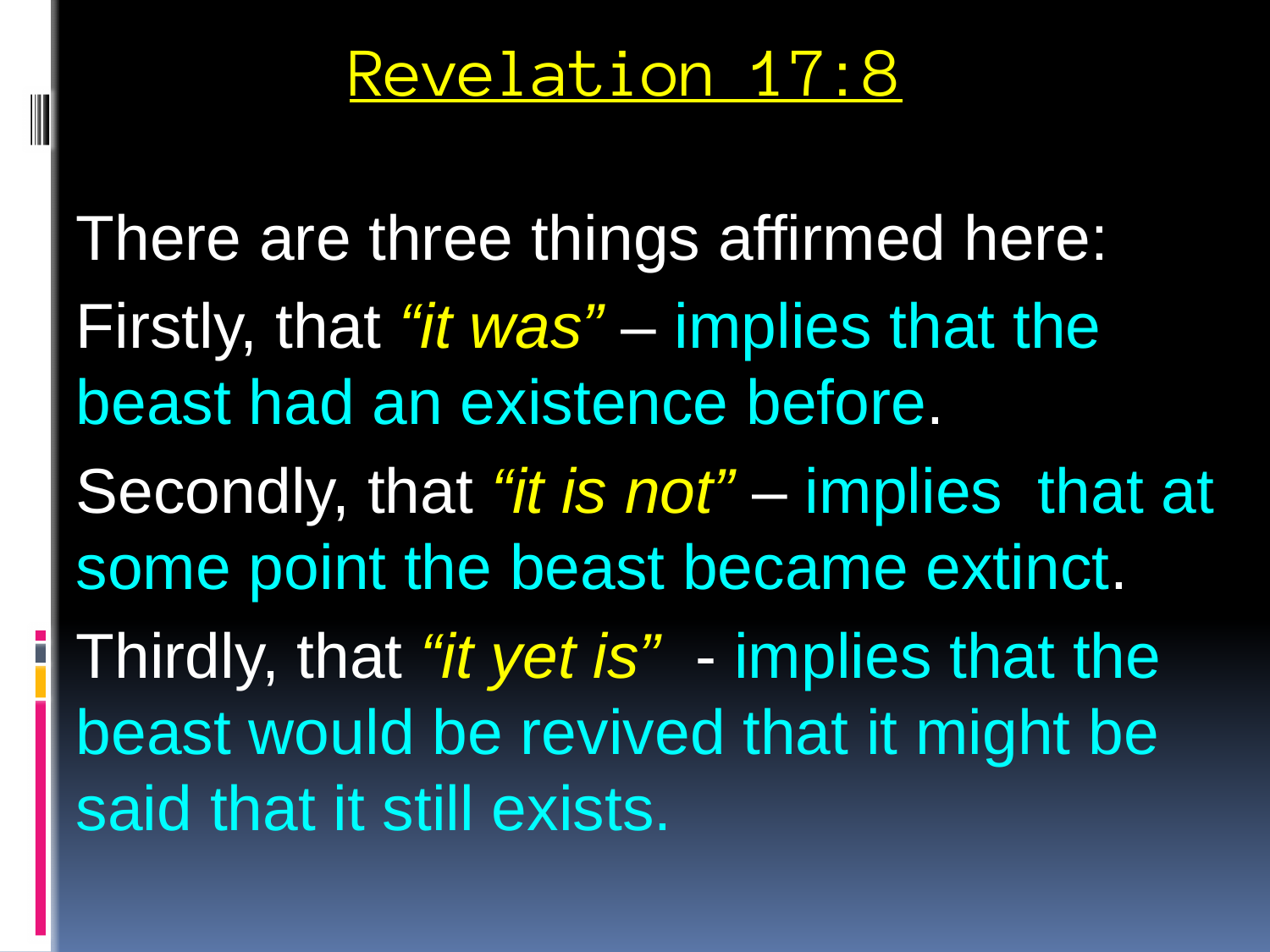

# Revelation 17:8
There are three things affirmed here:
Firstly, that “it was” – implies that the beast had an existence before.
Secondly, that “it is not” – implies  that at some point the beast became extinct.
Thirdly, that “it yet is”  - implies that the beast would be revived that it might be said that it still exists.